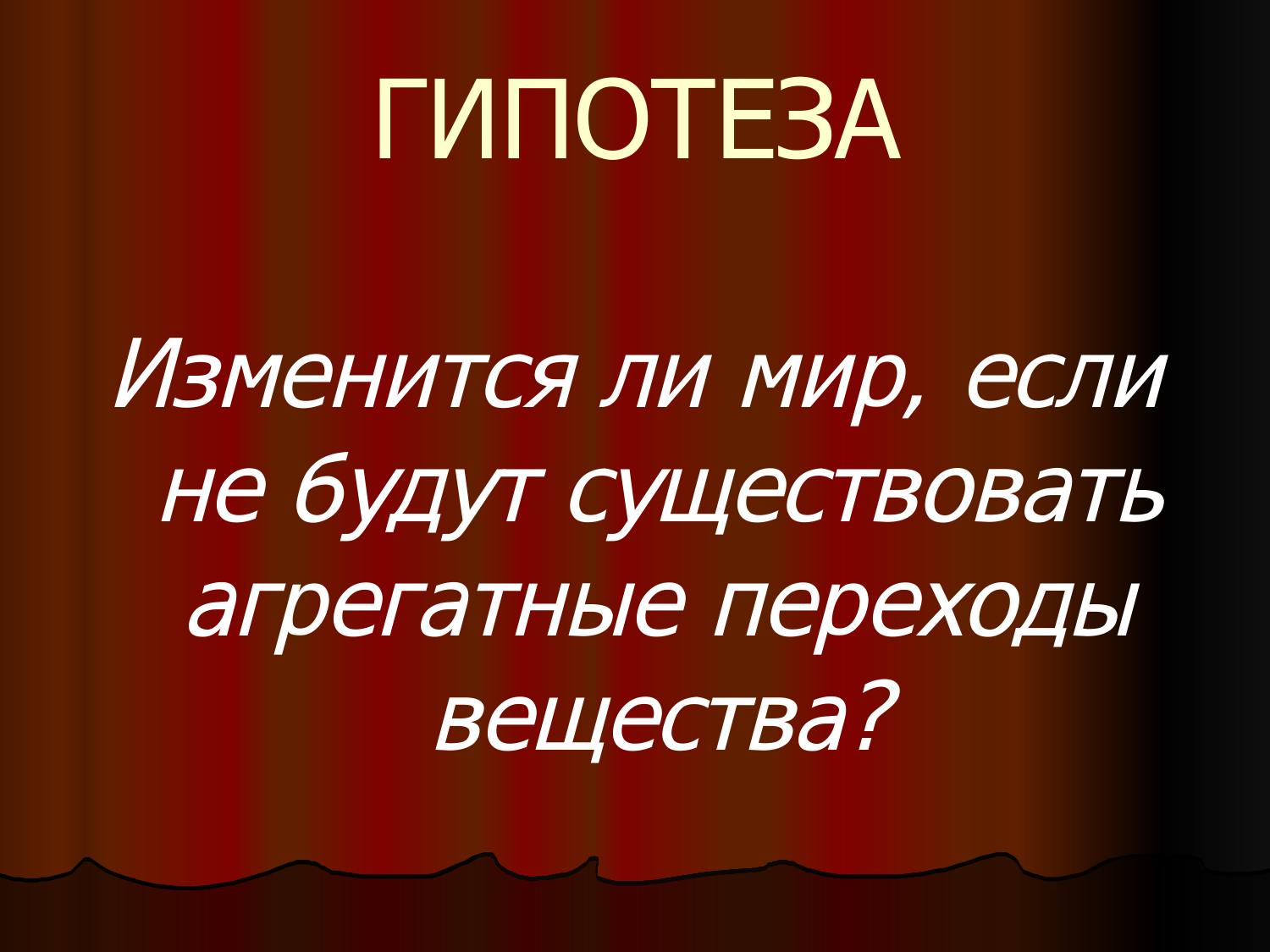

ГИПОТЕЗА
Изменится ли мир, если не будут существовать агрегатные переходы вещества?